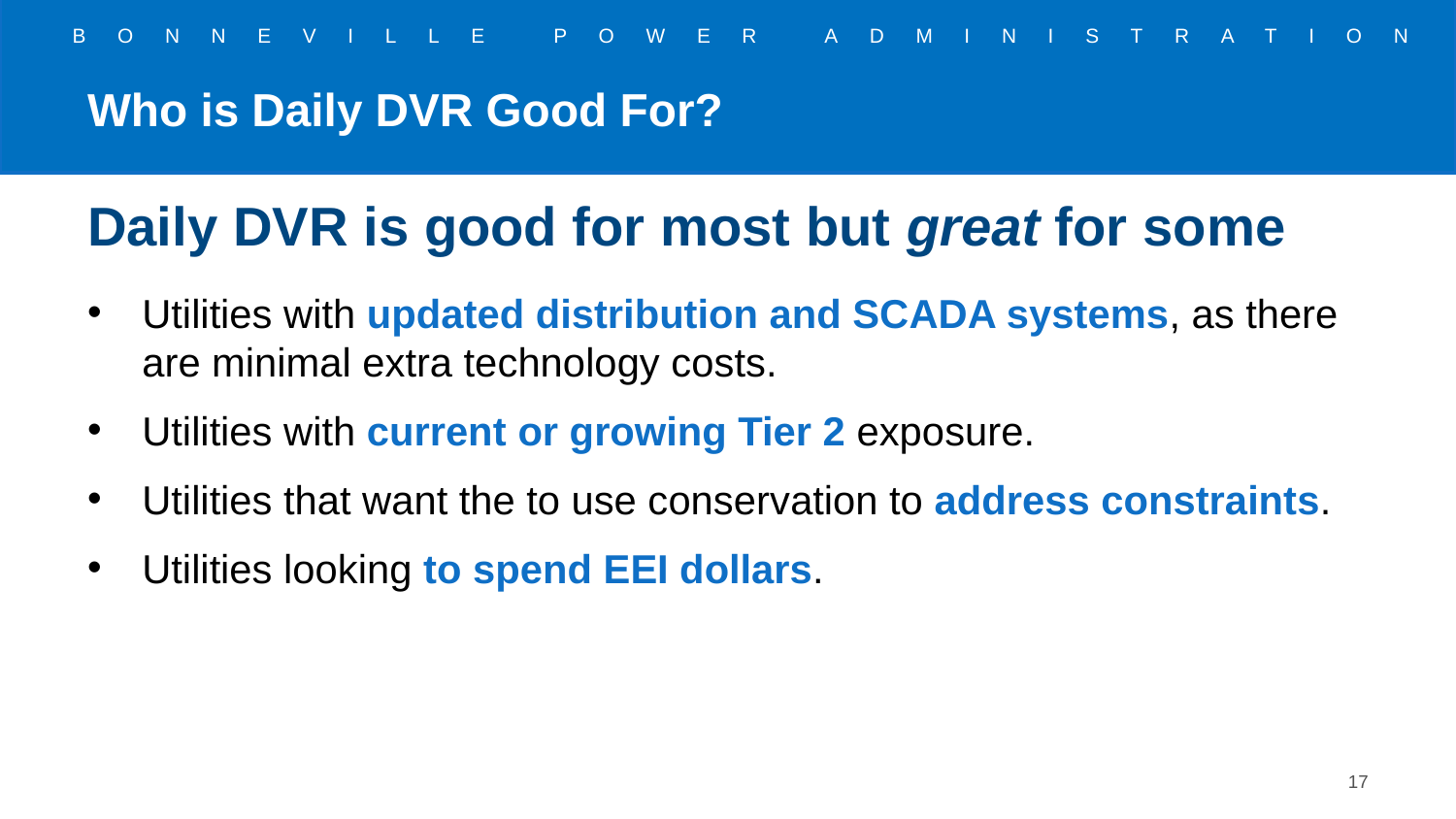

# Who is Daily DVR Good For?
Daily DVR is good for most but great for some
Utilities with updated distribution and SCADA systems, as there are minimal extra technology costs.
Utilities with current or growing Tier 2 exposure.
Utilities that want the to use conservation to address constraints.
Utilities looking to spend EEI dollars.
17